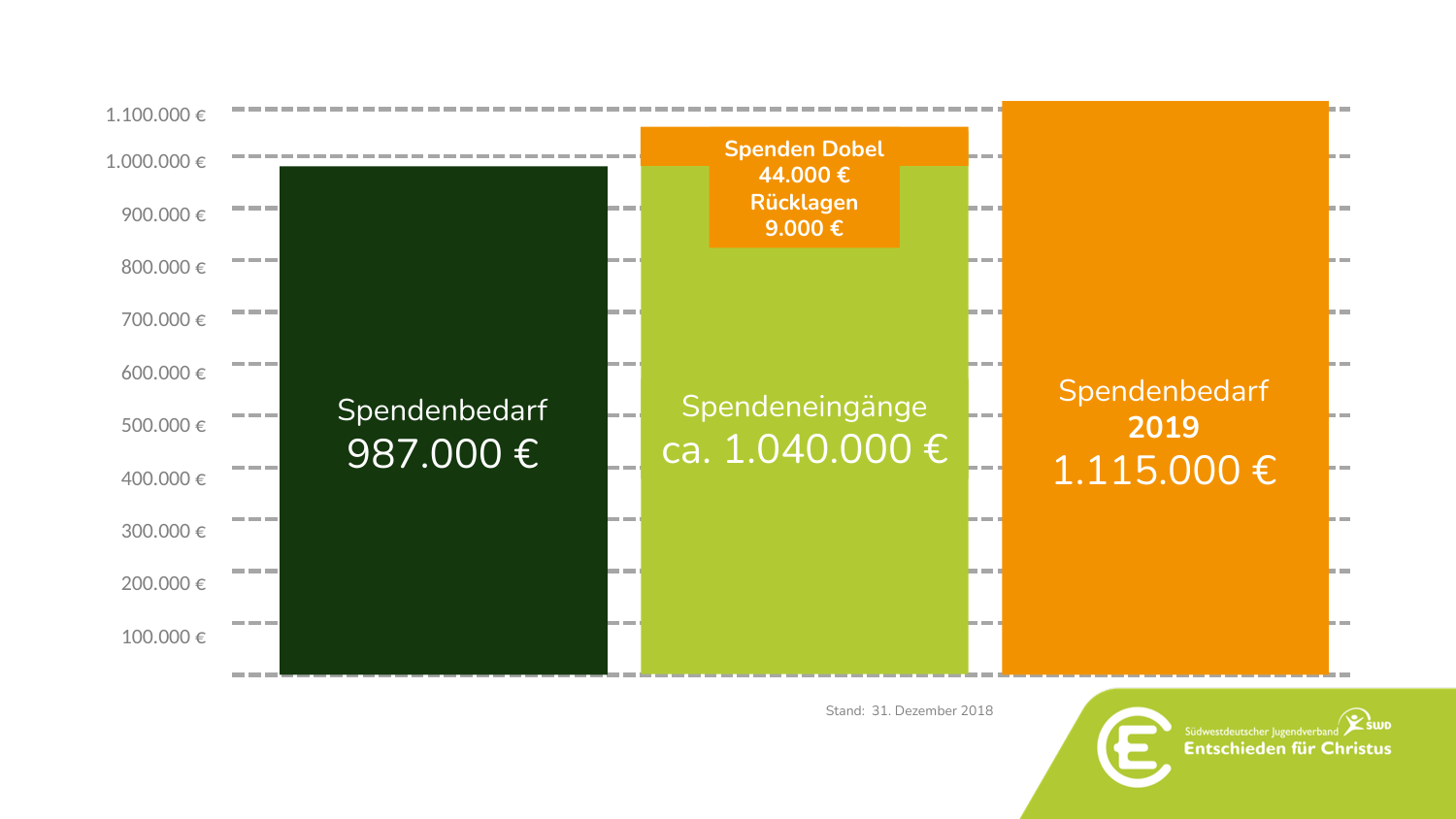

1.100.000 €

Spenden Dobel
44.000 €
Rücklagen
9.000 €

Spendeneingänge
ca. 1.040.000 €
1.000.000 €

Spendenbedarf
987.000 €
900.000 €
800.000 €
700.000 €
600.000 €
Spendenbedarf
2019
1.115.000 €
500.000 €
400.000 €
300.000 €
200.000 €
100.000 €
Stand:  31. Dezember 2018